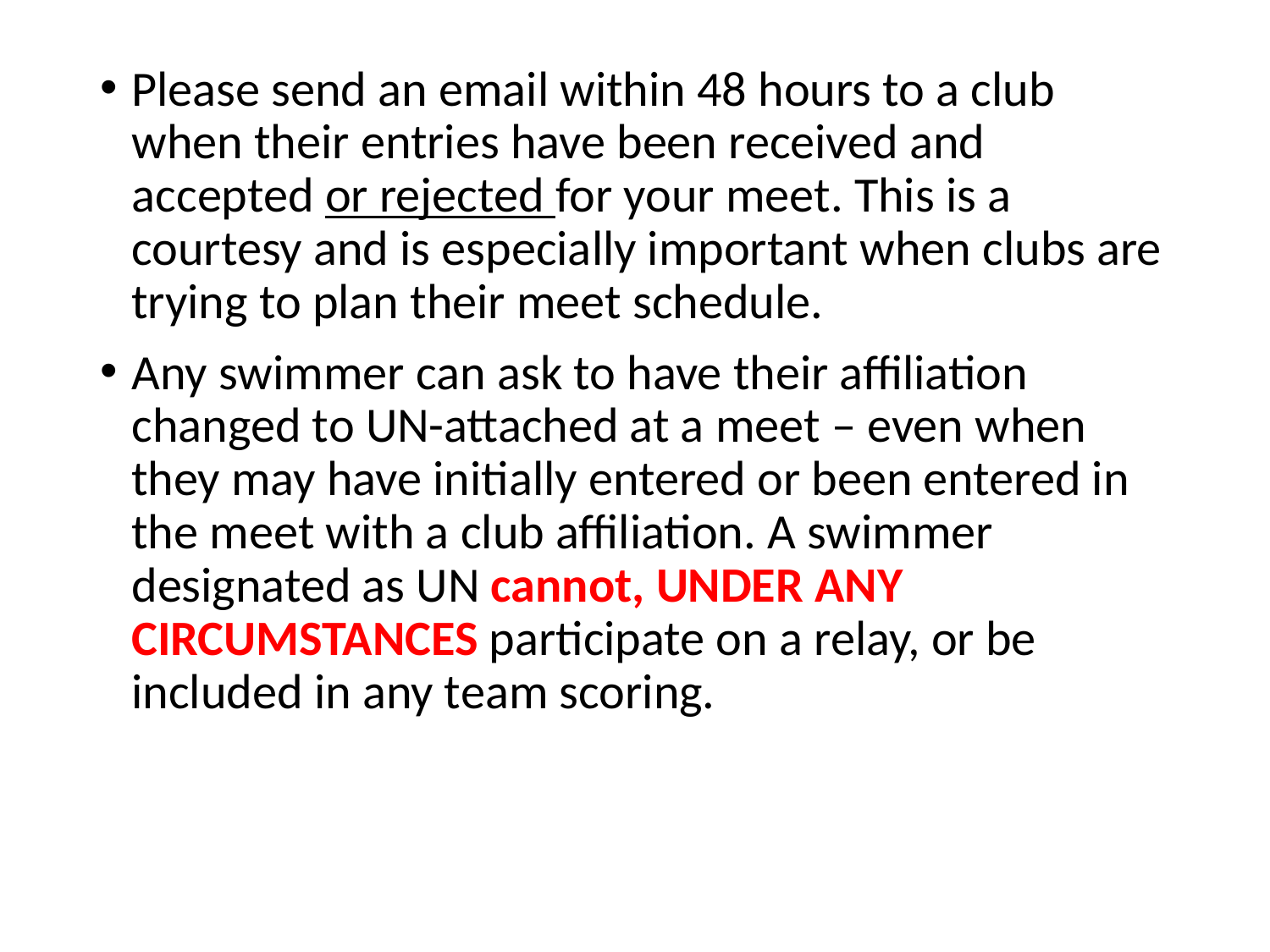

Please send an email within 48 hours to a club when their entries have been received and accepted or rejected for your meet. This is a courtesy and is especially important when clubs are trying to plan their meet schedule.
Any swimmer can ask to have their affiliation changed to UN-attached at a meet – even when they may have initially entered or been entered in the meet with a club affiliation. A swimmer designated as UN cannot, UNDER ANY CIRCUMSTANCES participate on a relay, or be included in any team scoring.